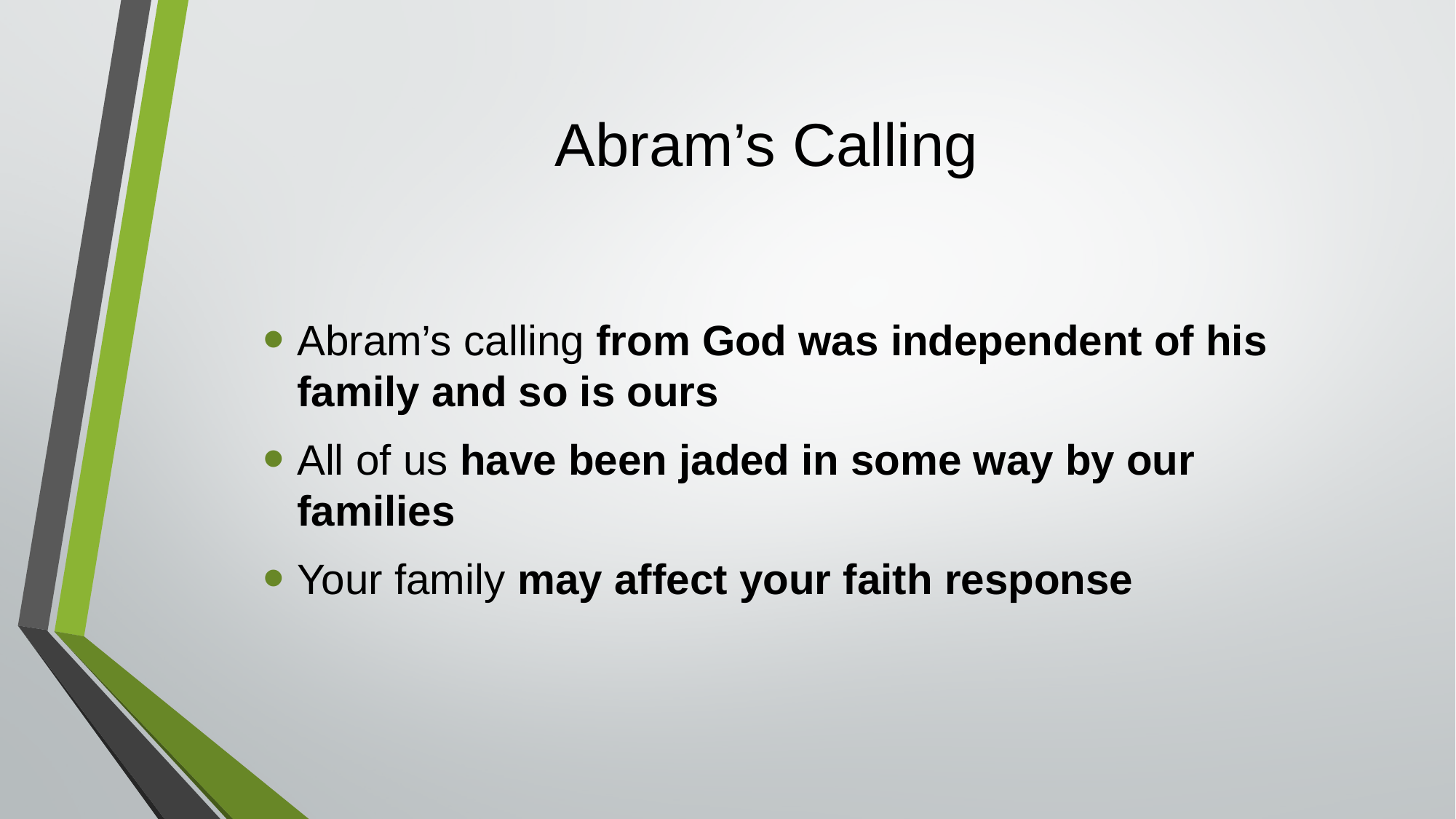

# Abram’s Calling
Abram’s calling from God was independent of his family and so is ours
All of us have been jaded in some way by our families
Your family may affect your faith response